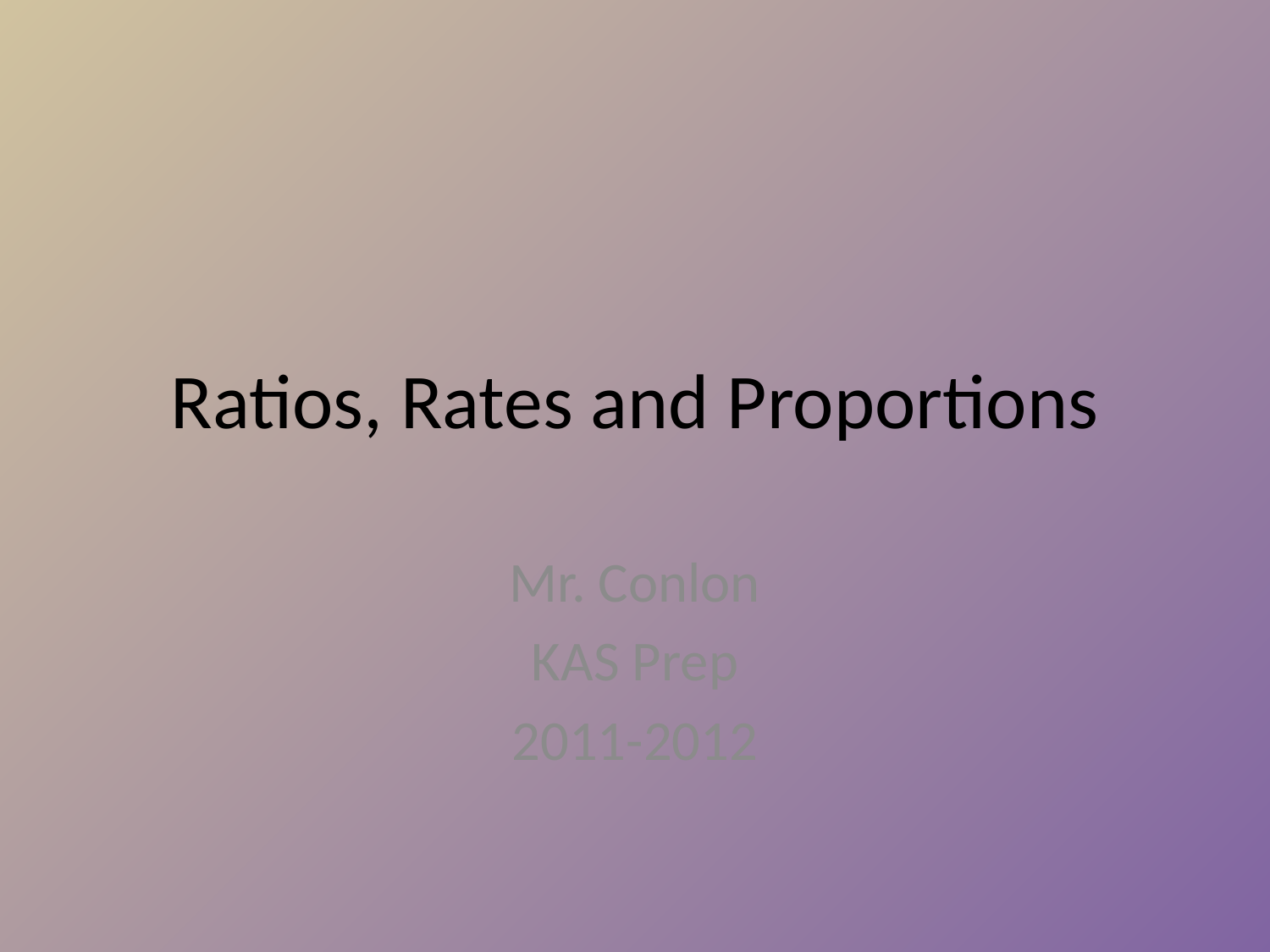

# Ratios, Rates and Proportions
Mr. Conlon
KAS Prep
2011-2012